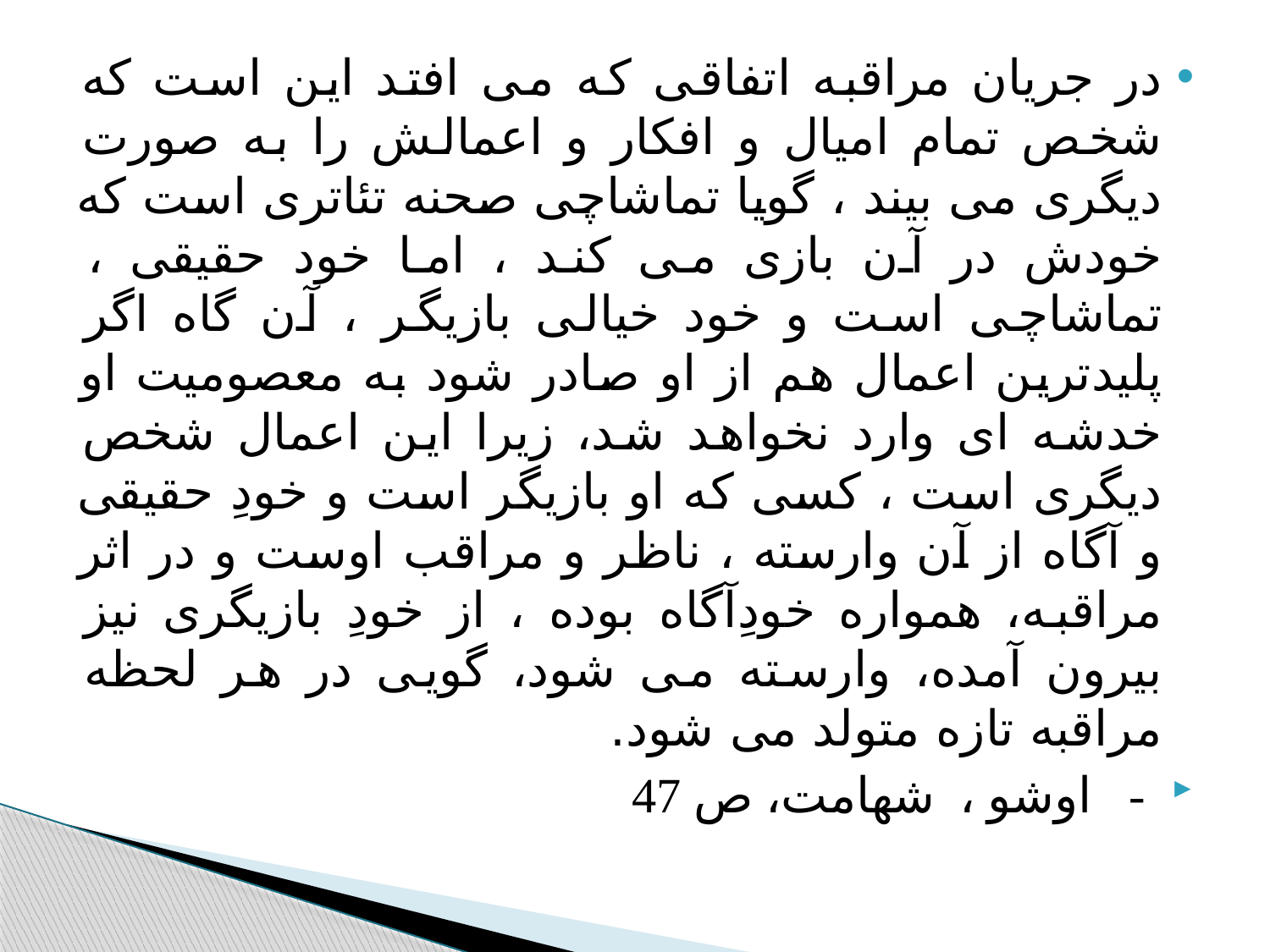

#
در جریان مراقبه اتفاقی که می افتد این است که شخص تمام امیال و افکار و اعمالش را به صورت دیگری می بیند ، گویا تماشاچی صحنه تئاتری است که خودش در آن بازی می کند ، اما خود حقیقی ، تماشاچی است و خود خیالی بازیگر ، آن گاه اگر پلیدترین اعمال هم از او صادر شود به معصومیت او خدشه ای وارد نخواهد شد، زیرا این اعمال شخص دیگری است ، کسی که او بازیگر است و خودِ حقیقی و آگاه از آن وارسته ، ناظر و مراقب اوست و در اثر مراقبه، همواره خودِآگاه بوده ، از خودِ بازیگری نیز بیرون آمده، وارسته می شود، گویی در هر لحظه مراقبه تازه متولد می شود.
-   اوشو ،  شهامت، ص 47